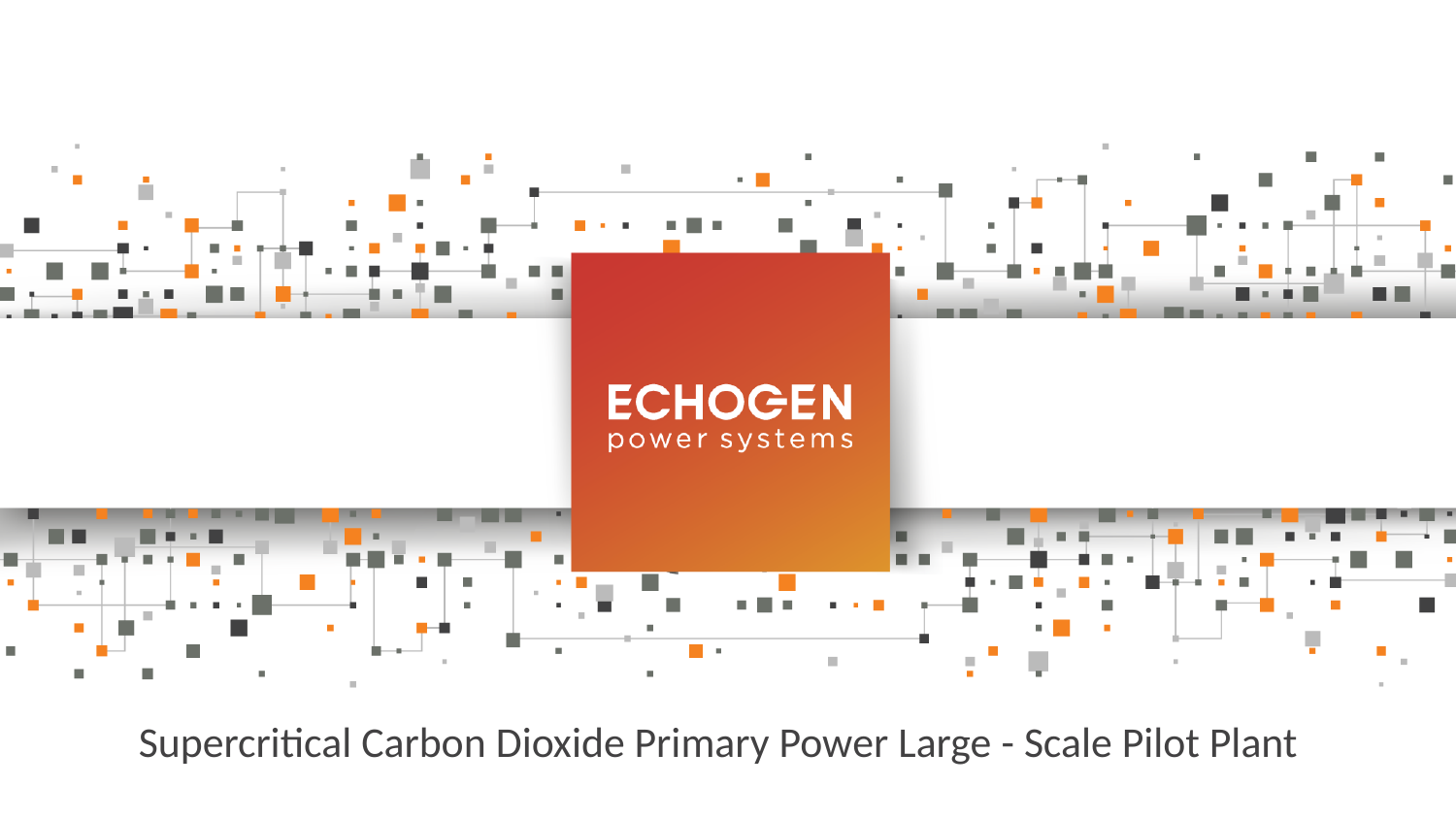

# Supercritical Carbon Dioxide Primary Power Large - Scale Pilot Plant